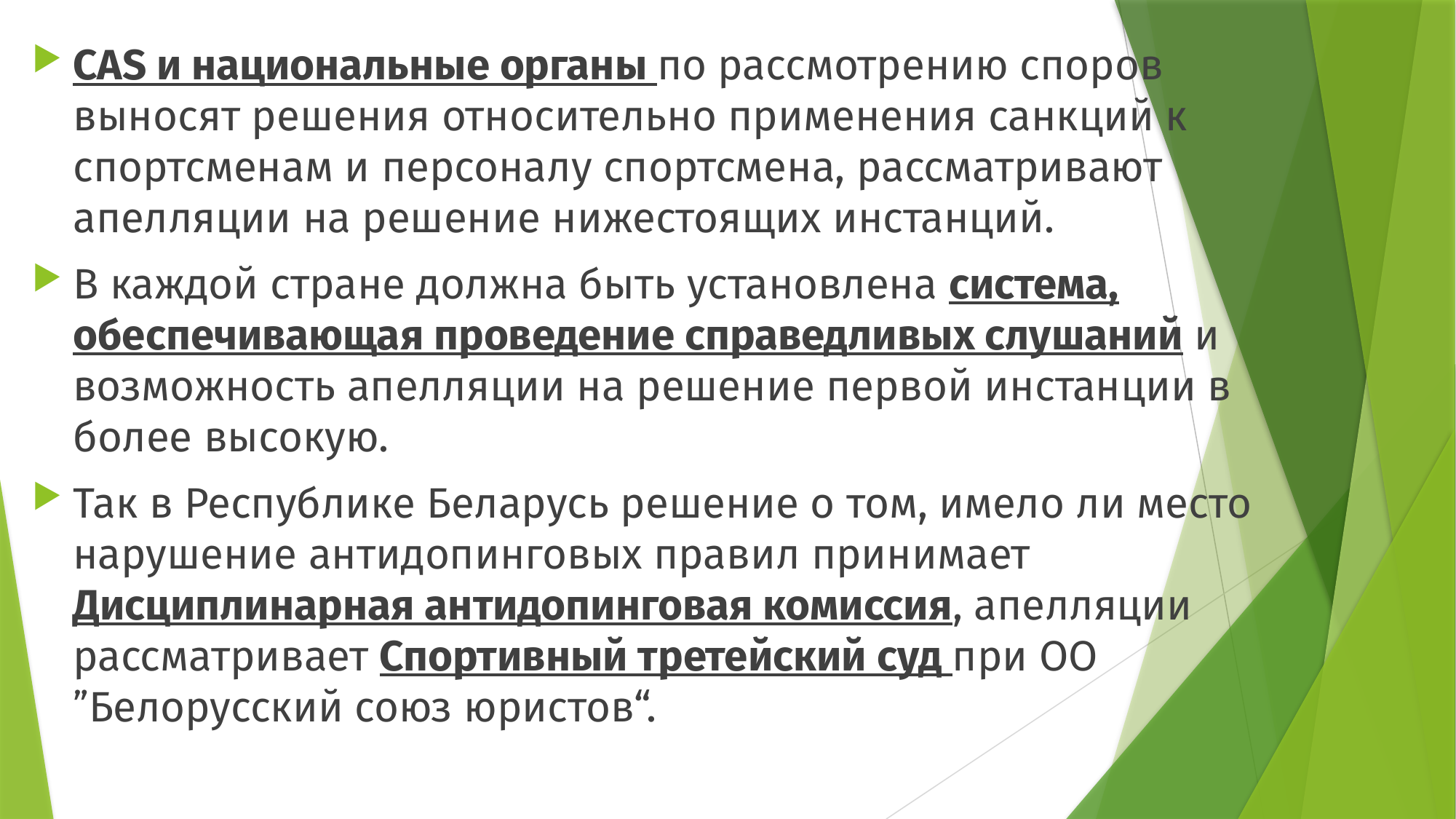

CAS и национальные органы по рассмотрению споров выносят решения относительно применения санкций к спортсменам и персоналу спортсмена, рассматривают апелляции на решение нижестоящих инстанций.
В каждой стране должна быть установлена система, обеспечивающая проведение справедливых слушаний и возможность апелляции на решение первой инстанции в более высокую.
Так в Республике Беларусь решение о том, имело ли место нарушение антидопинговых правил принимает Дисциплинарная антидопинговая комиссия, апелляции рассматривает Спортивный третейский суд при ОО ˮБелорусский союз юристов“.